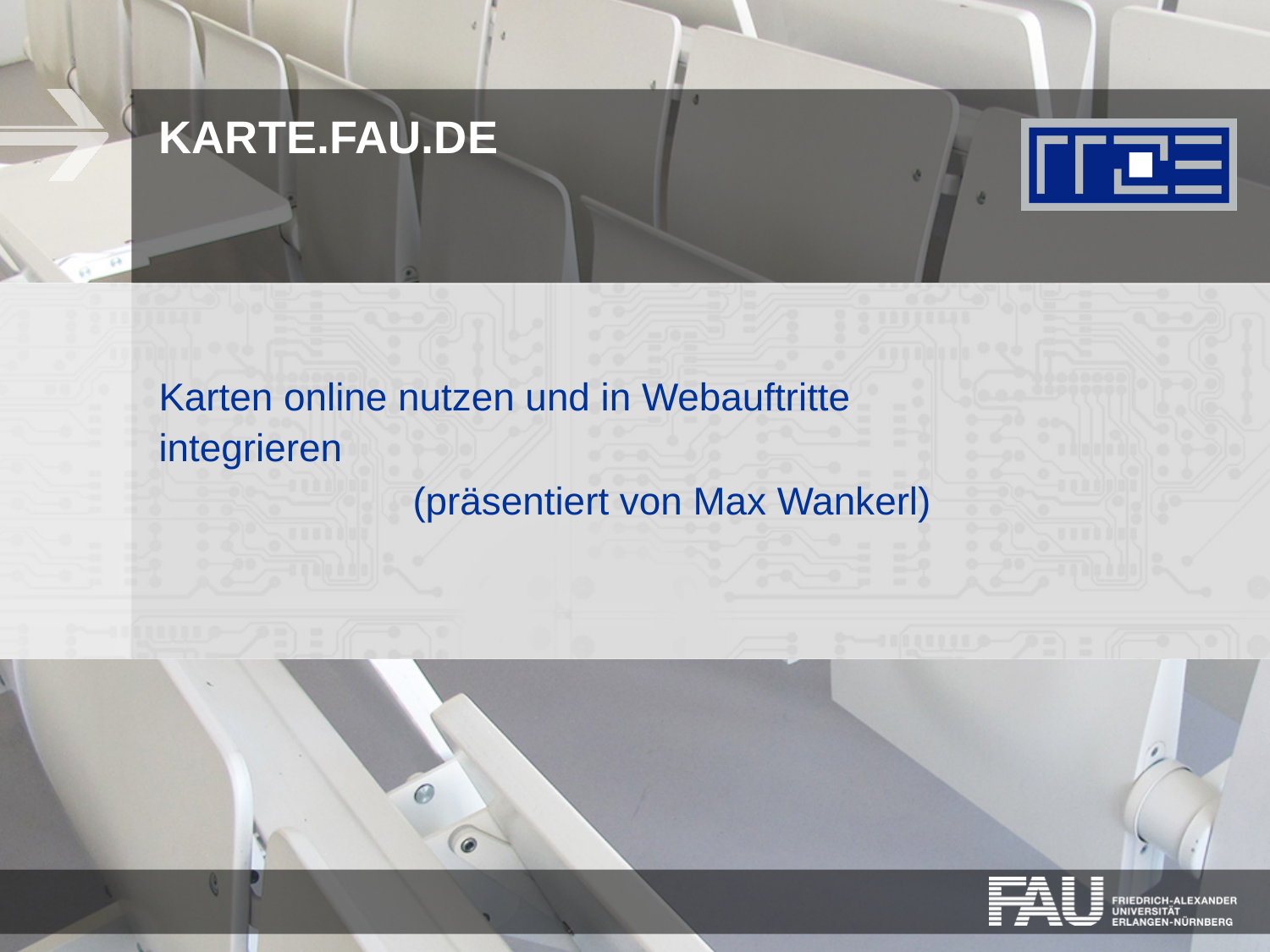

# Karte.fau.de
Karten online nutzen und in Webauftritte integrieren
		(präsentiert von Max Wankerl)